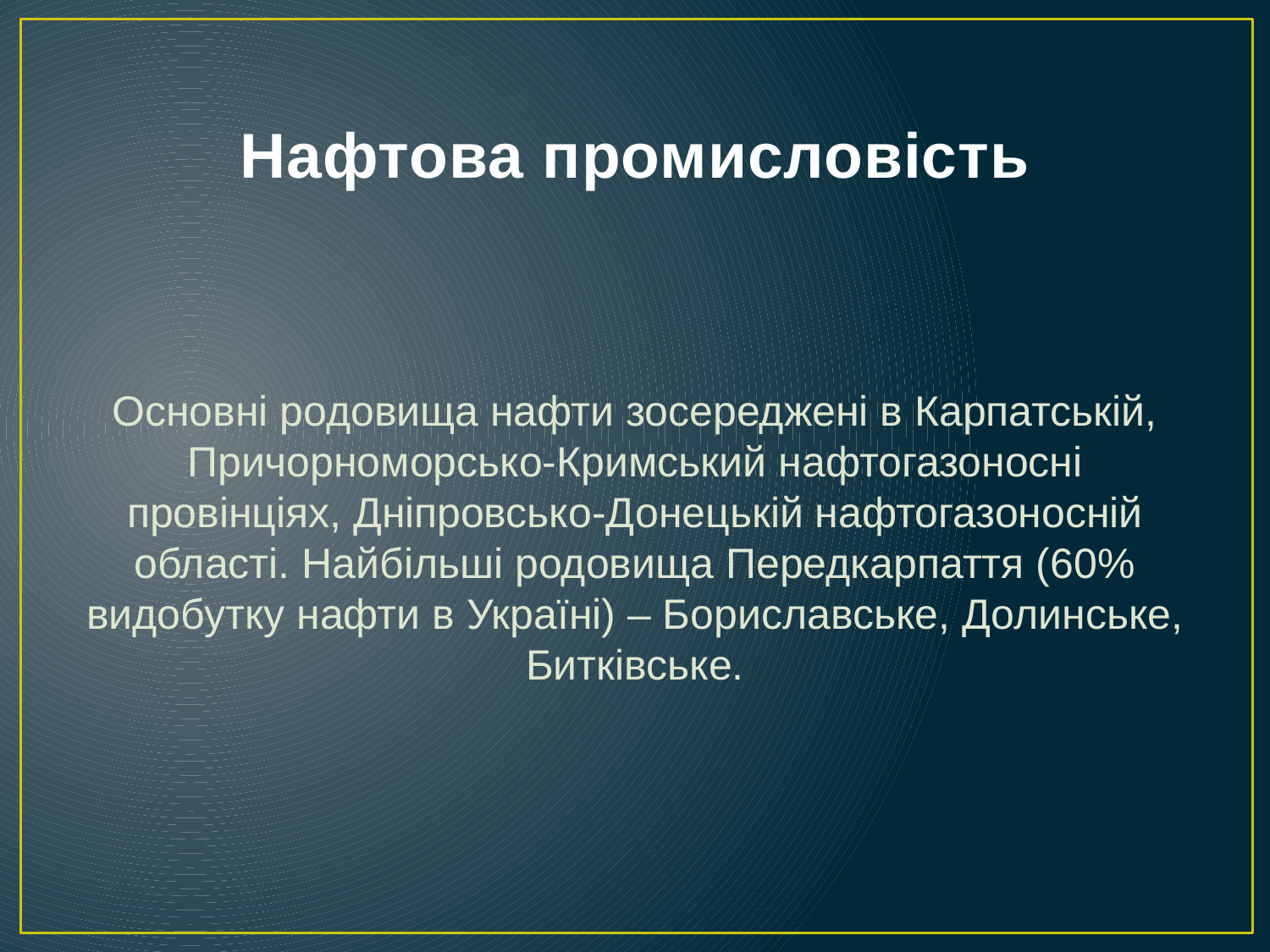

# Нафтова промисловість
Основні родовища нафти зосереджені в Карпатській, Причорноморсько-Кримський нафтогазоносні провінціях, Дніпровсько-Донецькій нафтогазоносній області. Найбільші родовища Передкарпаття (60% видобутку нафти в Україні) – Бориславське, Долинське, Битківське.